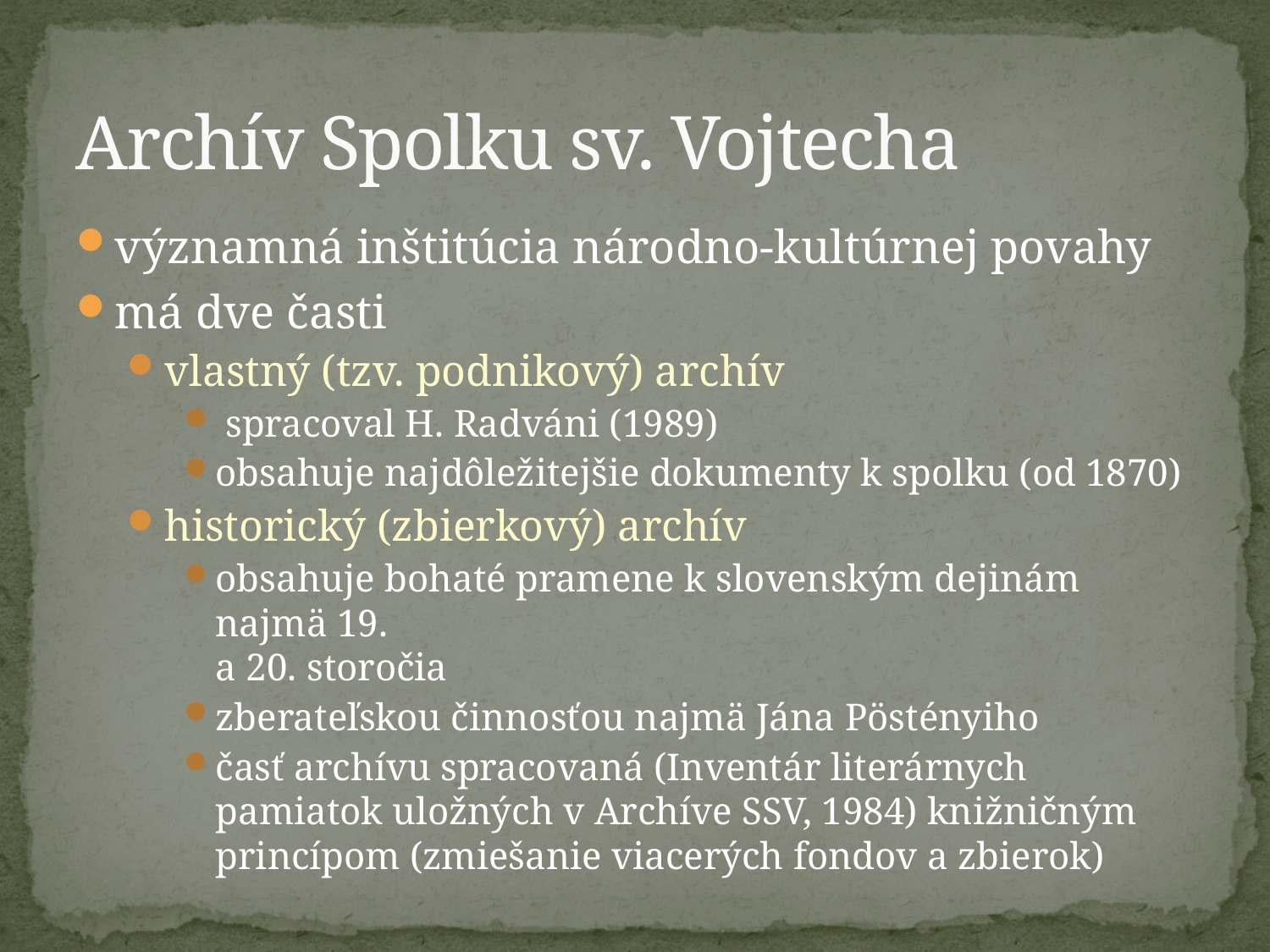

# Archív Spolku sv. Vojtecha
významná inštitúcia národno-kultúrnej povahy
má dve časti
vlastný (tzv. podnikový) archív
 spracoval H. Radváni (1989)
obsahuje najdôležitejšie dokumenty k spolku (od 1870)
historický (zbierkový) archív
obsahuje bohaté pramene k slovenským dejinám najmä 19.
a 20. storočia
zberateľskou činnosťou najmä Jána Pöstényiho
časť archívu spracovaná (Inventár literárnych pamiatok uložných v Archíve SSV, 1984) knižničným princípom (zmiešanie viacerých fondov a zbierok)